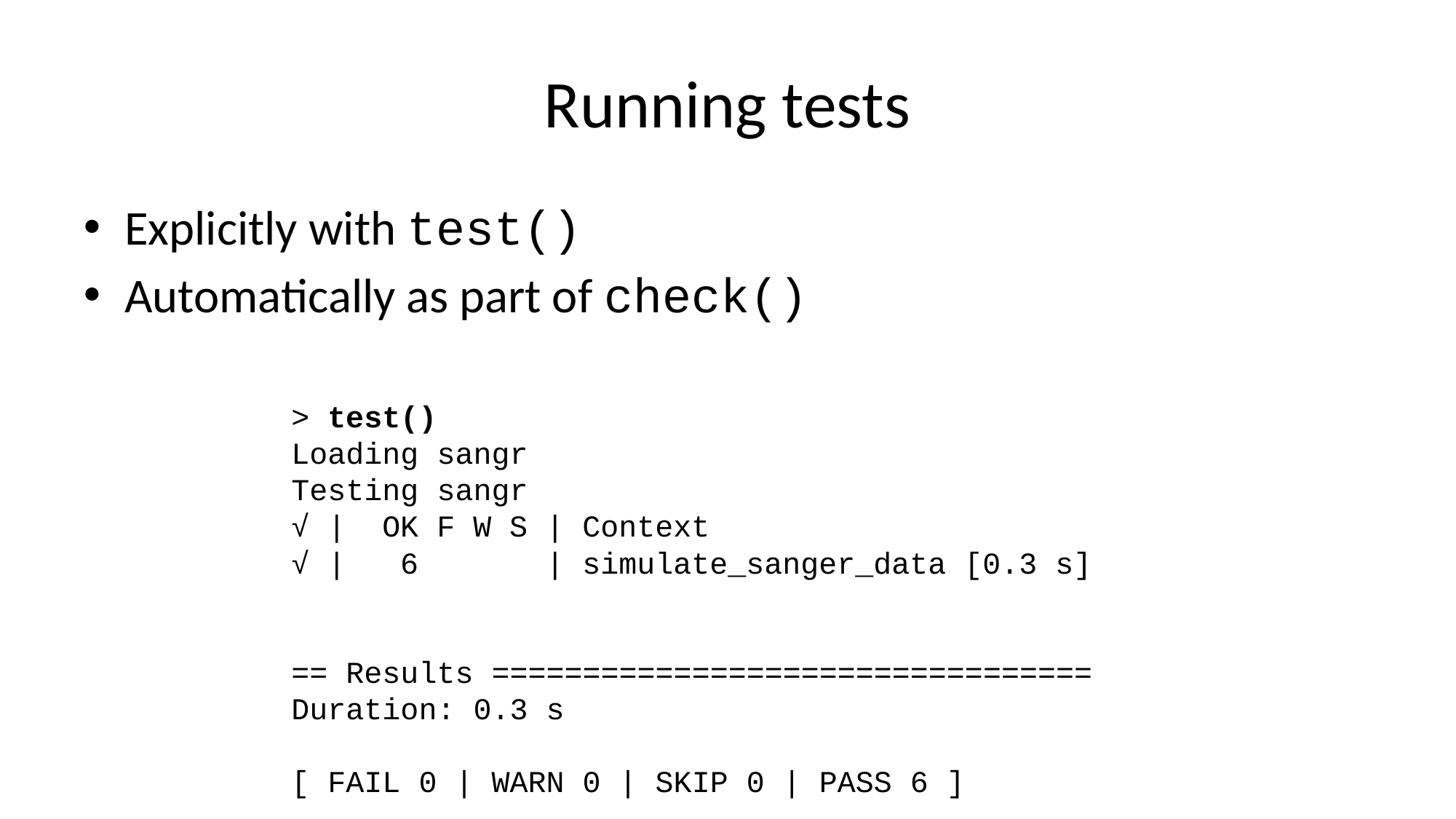

# Running tests
Explicitly with test()
Automatically as part of check()
> test()
Loading sangr
Testing sangr
√ |  OK F W S | Context
√ |   6       | simulate_sanger_data [0.3 s]

== Results =================================
Duration: 0.3 s

[ FAIL 0 | WARN 0 | SKIP 0 | PASS 6 ]